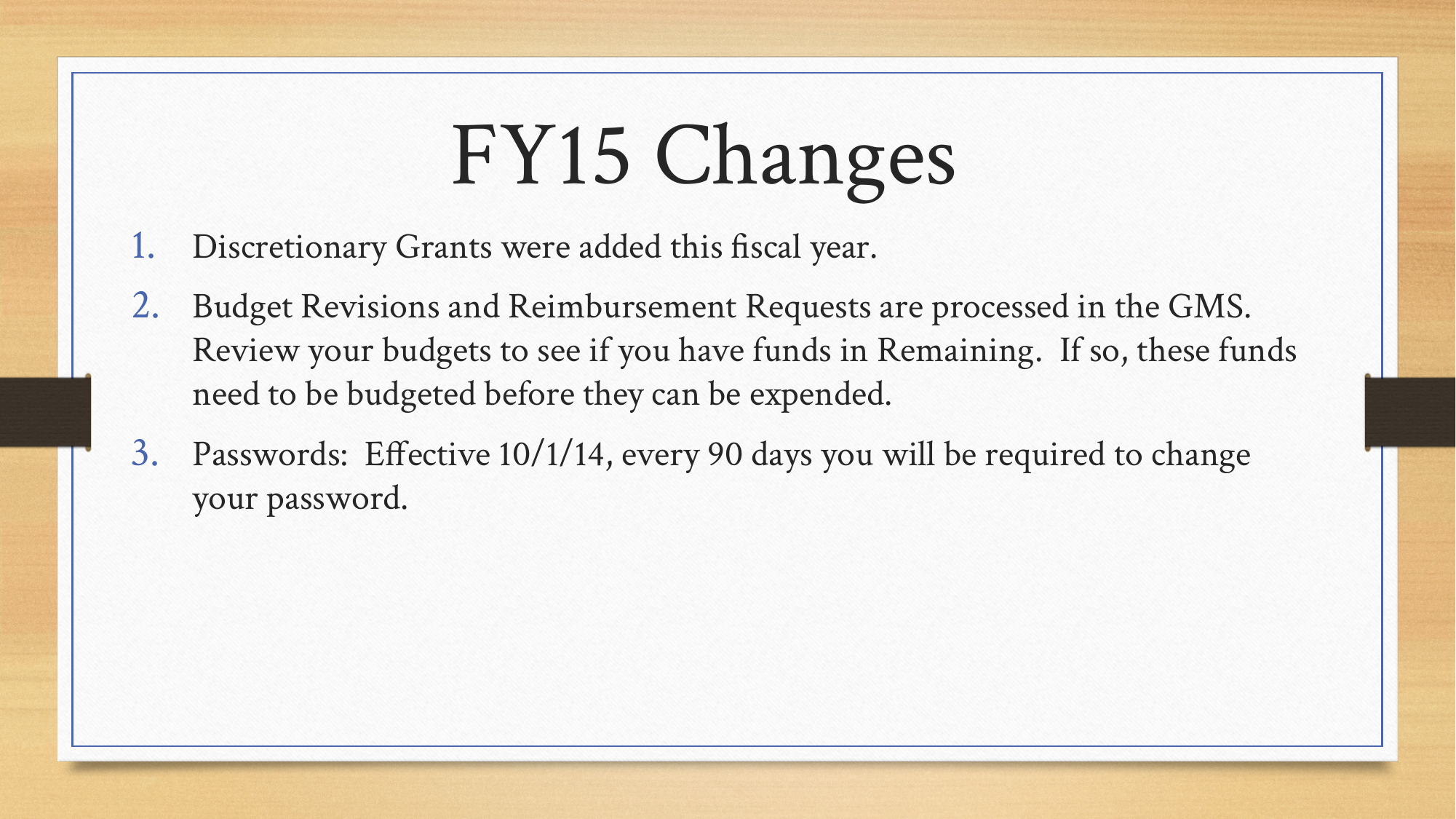

FY15 Changes
Discretionary Grants were added this fiscal year.
Budget Revisions and Reimbursement Requests are processed in the GMS.  Review your budgets to see if you have funds in Remaining.  If so, these funds need to be budgeted before they can be expended.
Passwords:  Effective 10/1/14, every 90 days you will be required to change your password.